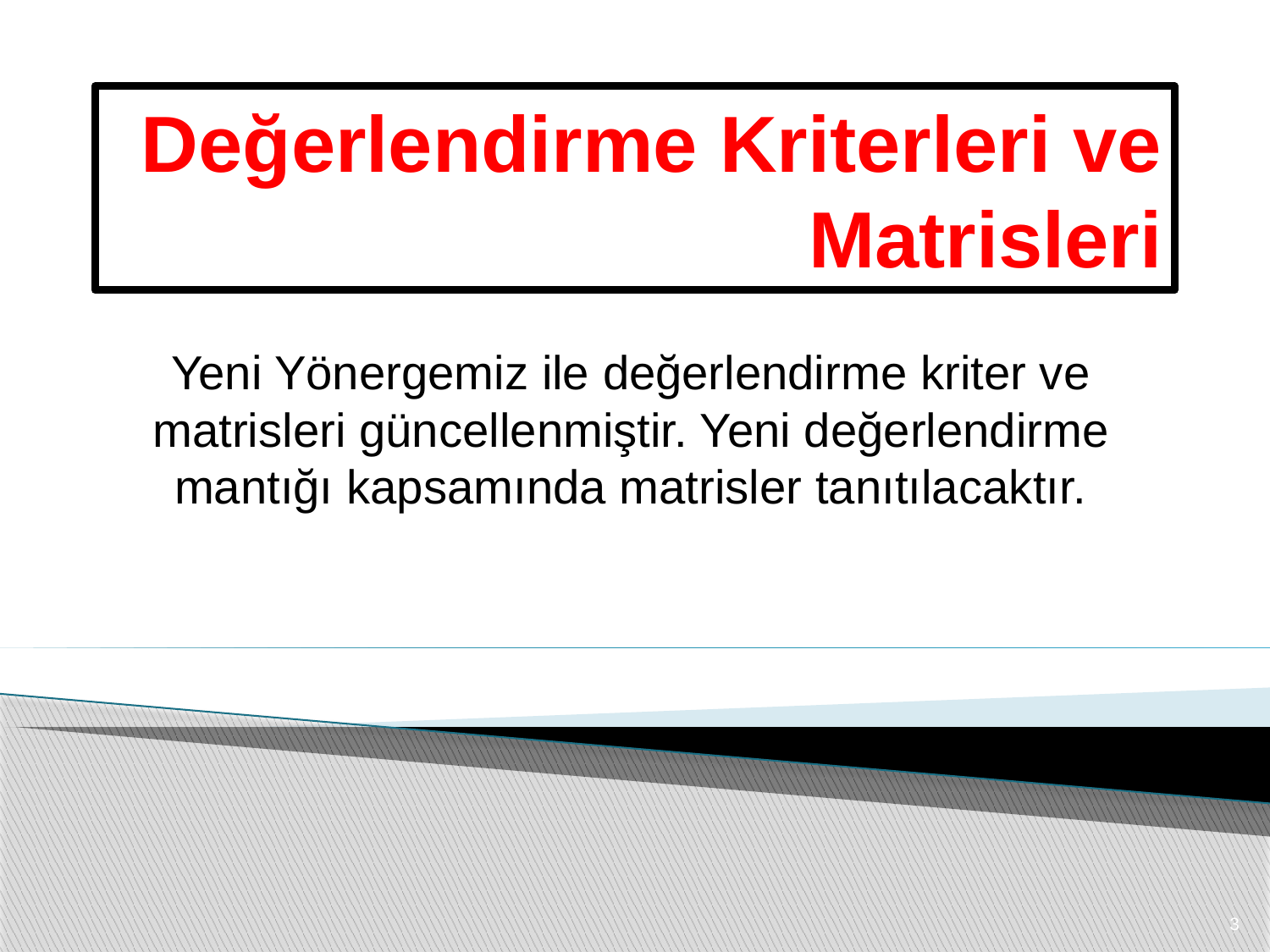

# Değerlendirme Kriterleri ve Matrisleri
Yeni Yönergemiz ile değerlendirme kriter ve matrisleri güncellenmiştir. Yeni değerlendirme mantığı kapsamında matrisler tanıtılacaktır.
3